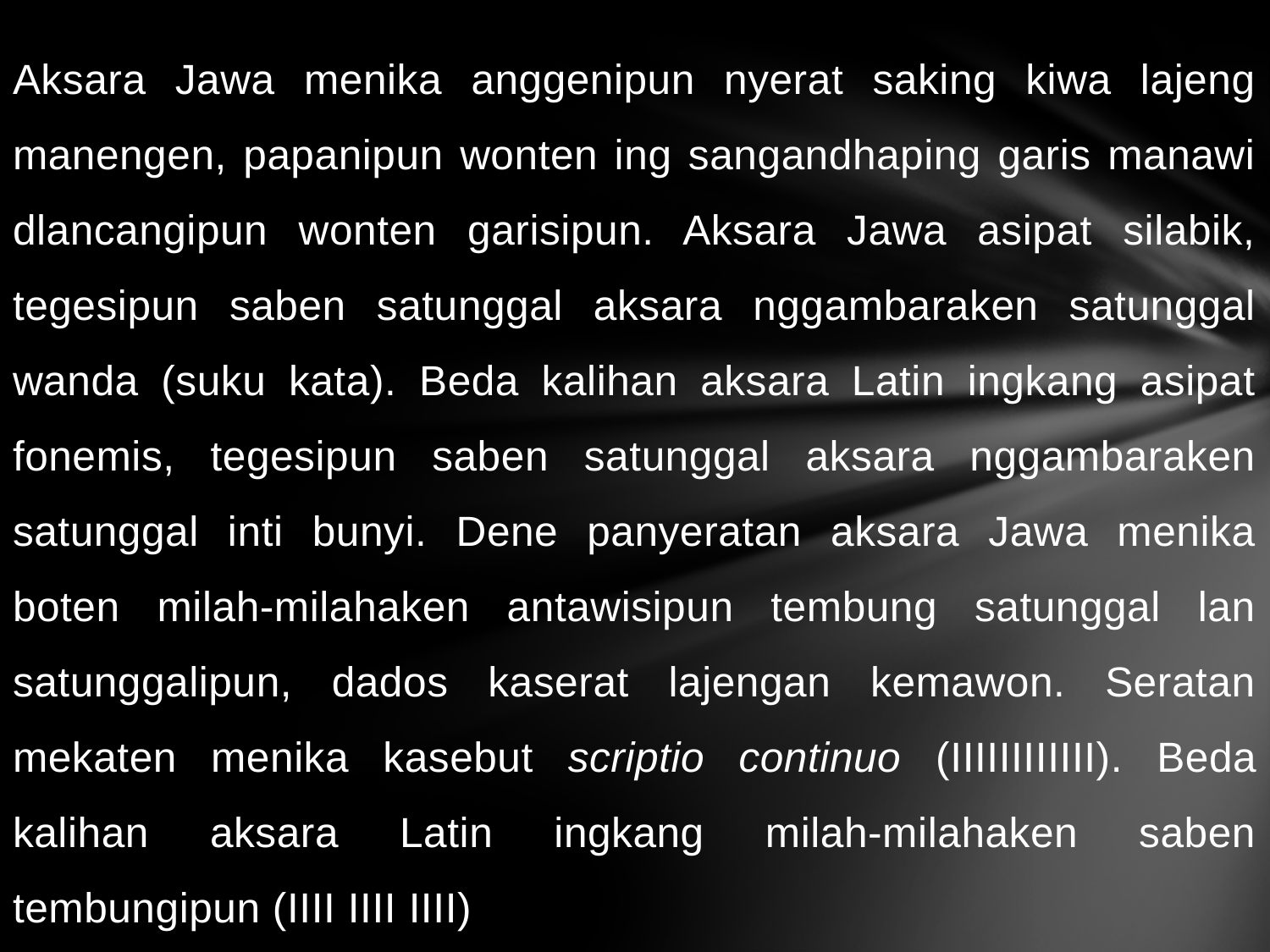

#
Aksara Jawa menika anggenipun nyerat saking kiwa lajeng manengen, papanipun wonten ing sangandhaping garis manawi dlancangipun wonten garisipun. Aksara Jawa asipat silabik, tegesipun saben satunggal aksara nggambaraken satunggal wanda (suku kata). Beda kalihan aksara Latin ingkang asipat fonemis, tegesipun saben satunggal aksara nggambaraken satunggal inti bunyi. Dene panyeratan aksara Jawa menika boten milah-milahaken antawisipun tembung satunggal lan satunggalipun, dados kaserat lajengan kemawon. Seratan mekaten menika kasebut scriptio continuo (IIIIIIIIIIII). Beda kalihan aksara Latin ingkang milah-milahaken saben tembungipun (IIII IIII IIII)